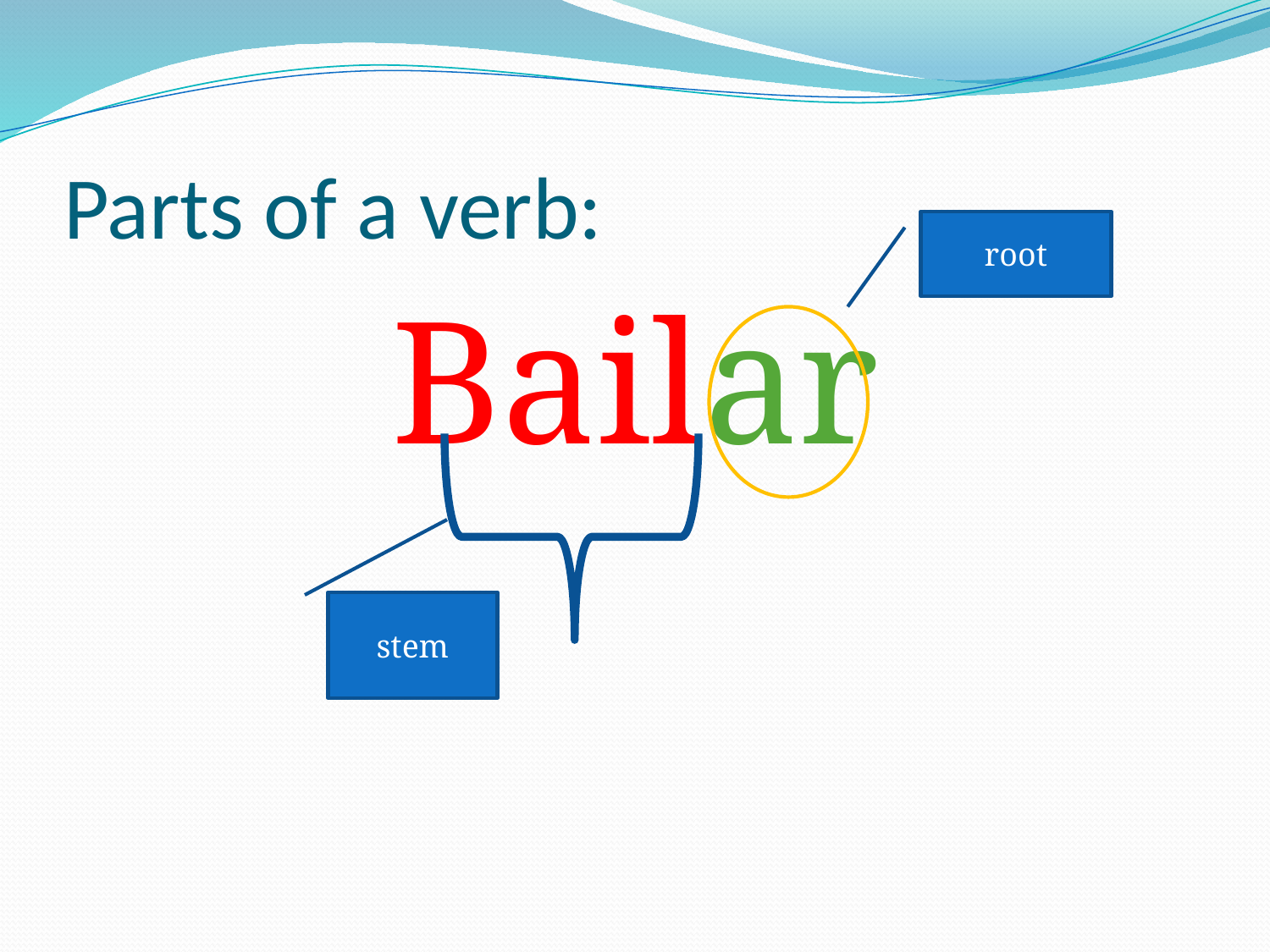

# Parts of a verb:
root
Bailar

stem